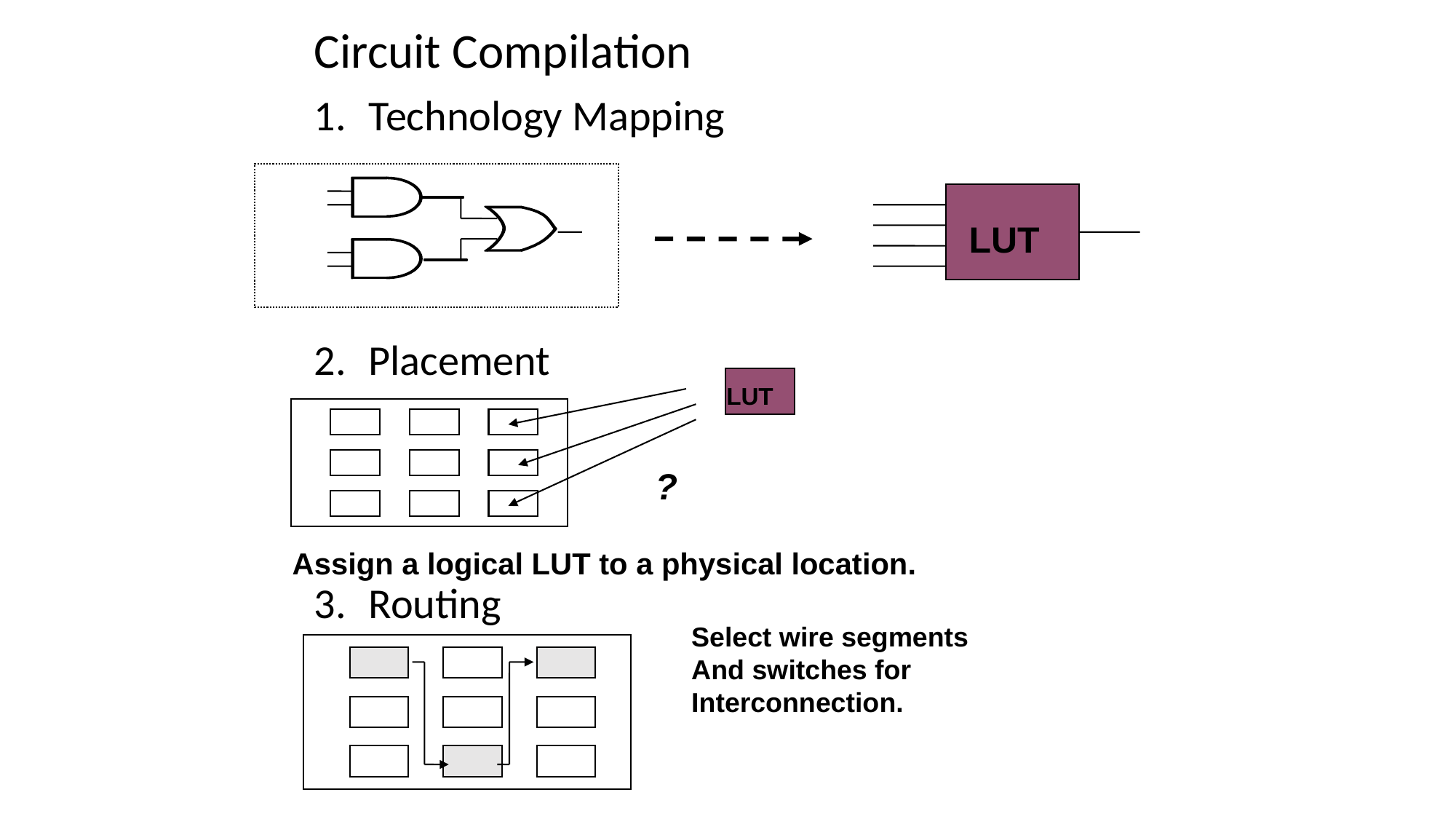

# Circuit Compilation
Technology Mapping

Placement

Routing

LUT

LUT

?
Assign a logical LUT to a physical location.
Select wire segments
And switches for
Interconnection.